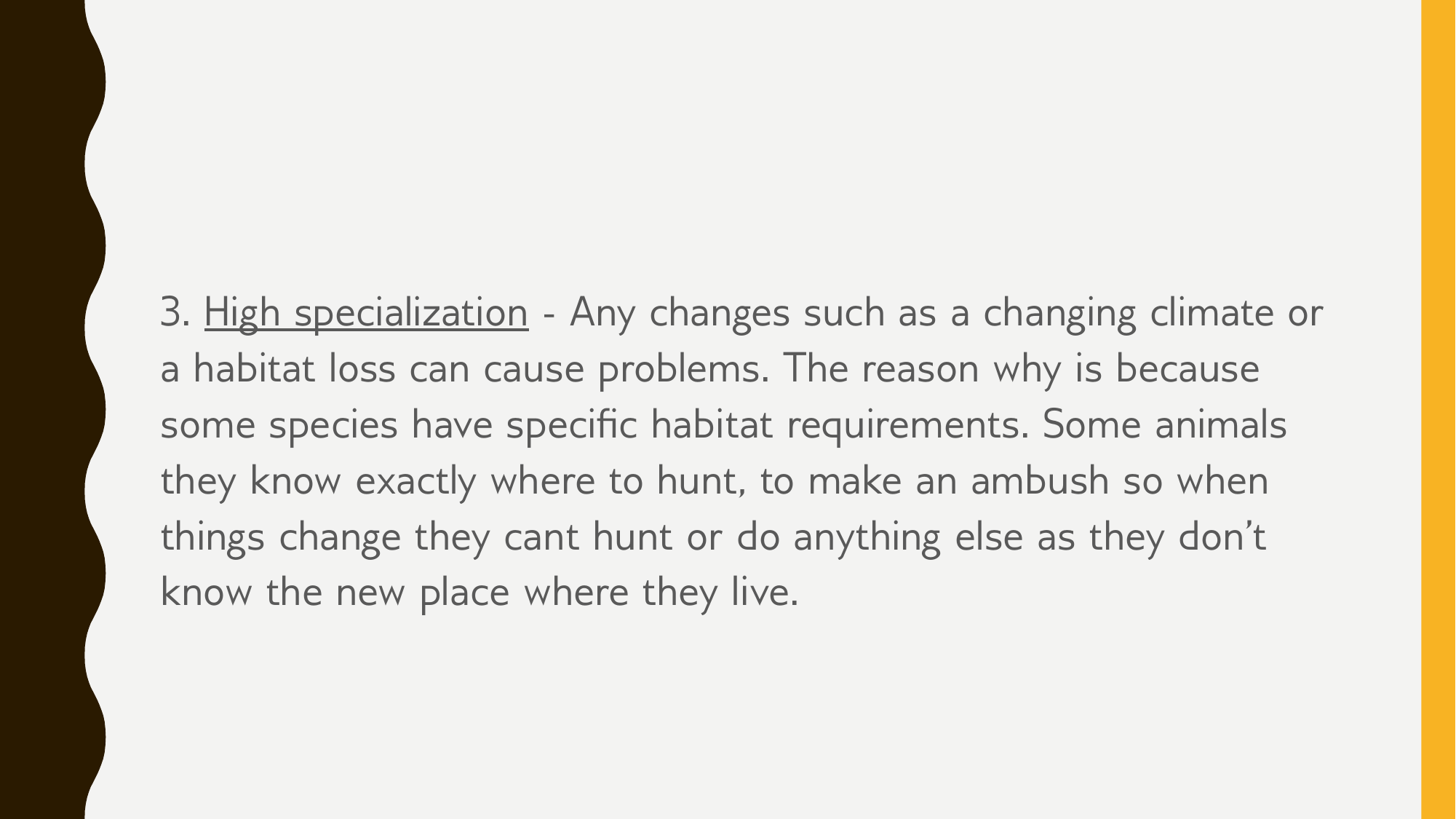

3. High specialization - Any changes such as a changing climate or a habitat loss can cause problems. The reason why is because some species have specific habitat requirements. Some animals they know exactly where to hunt, to make an ambush so when things change they cant hunt or do anything else as they don’t know the new place where they live.